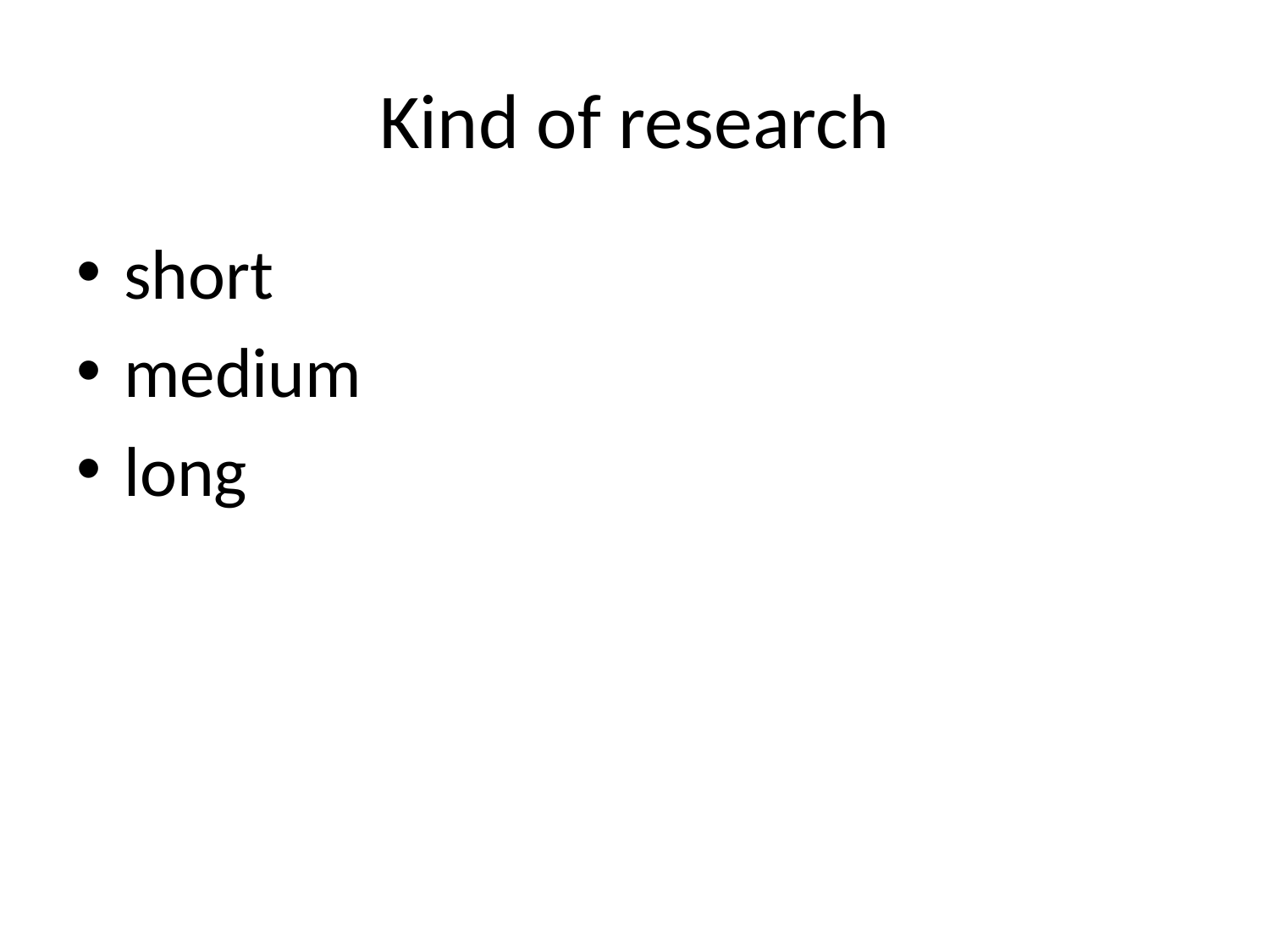

# Kind of research
short
medium
long